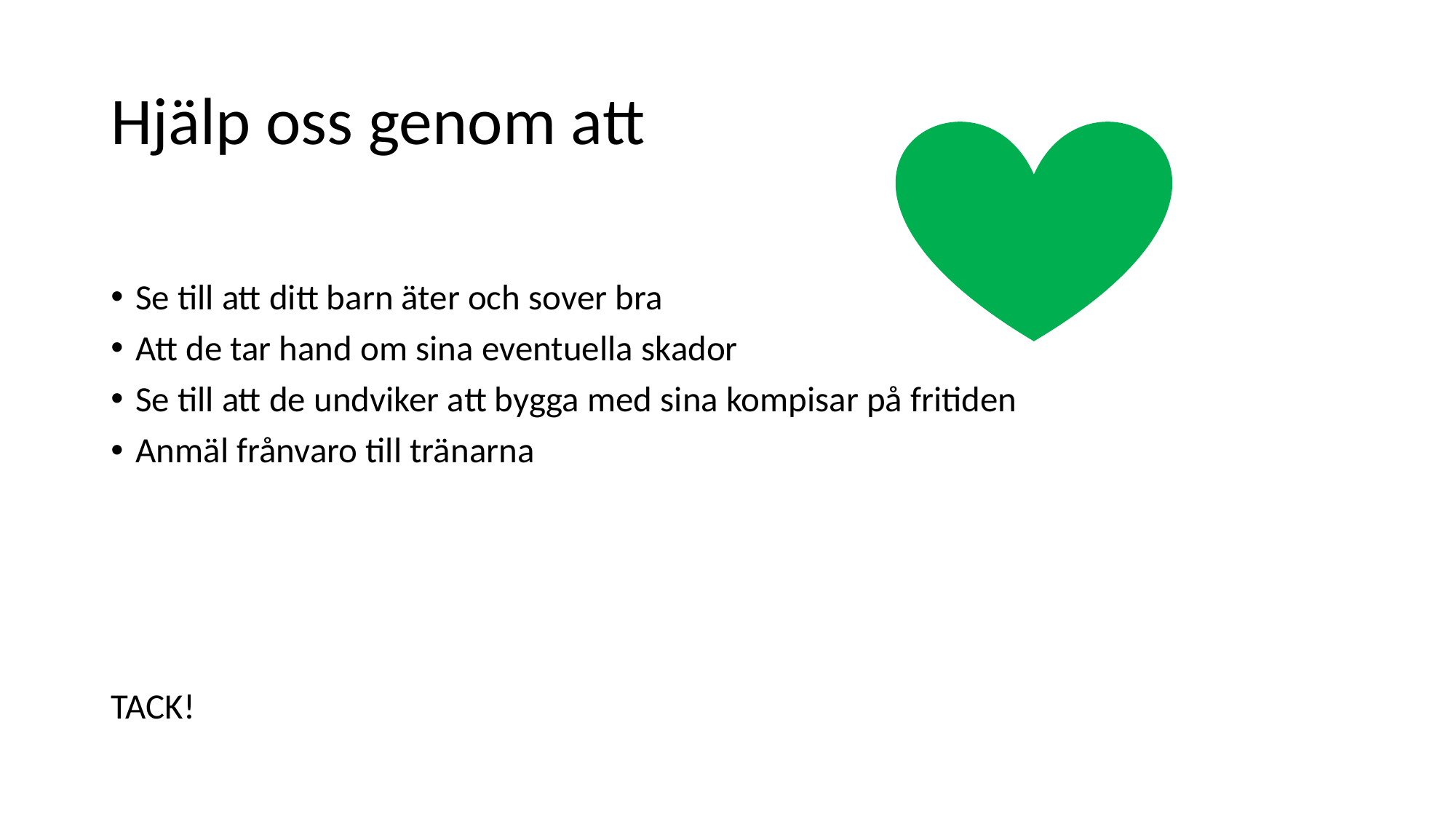

# Hjälp oss genom att

Se till att ditt barn äter och sover bra
Att de tar hand om sina eventuella skador
Se till att de undviker att bygga med sina kompisar på fritiden
Anmäl frånvaro till tränarna

TACK!